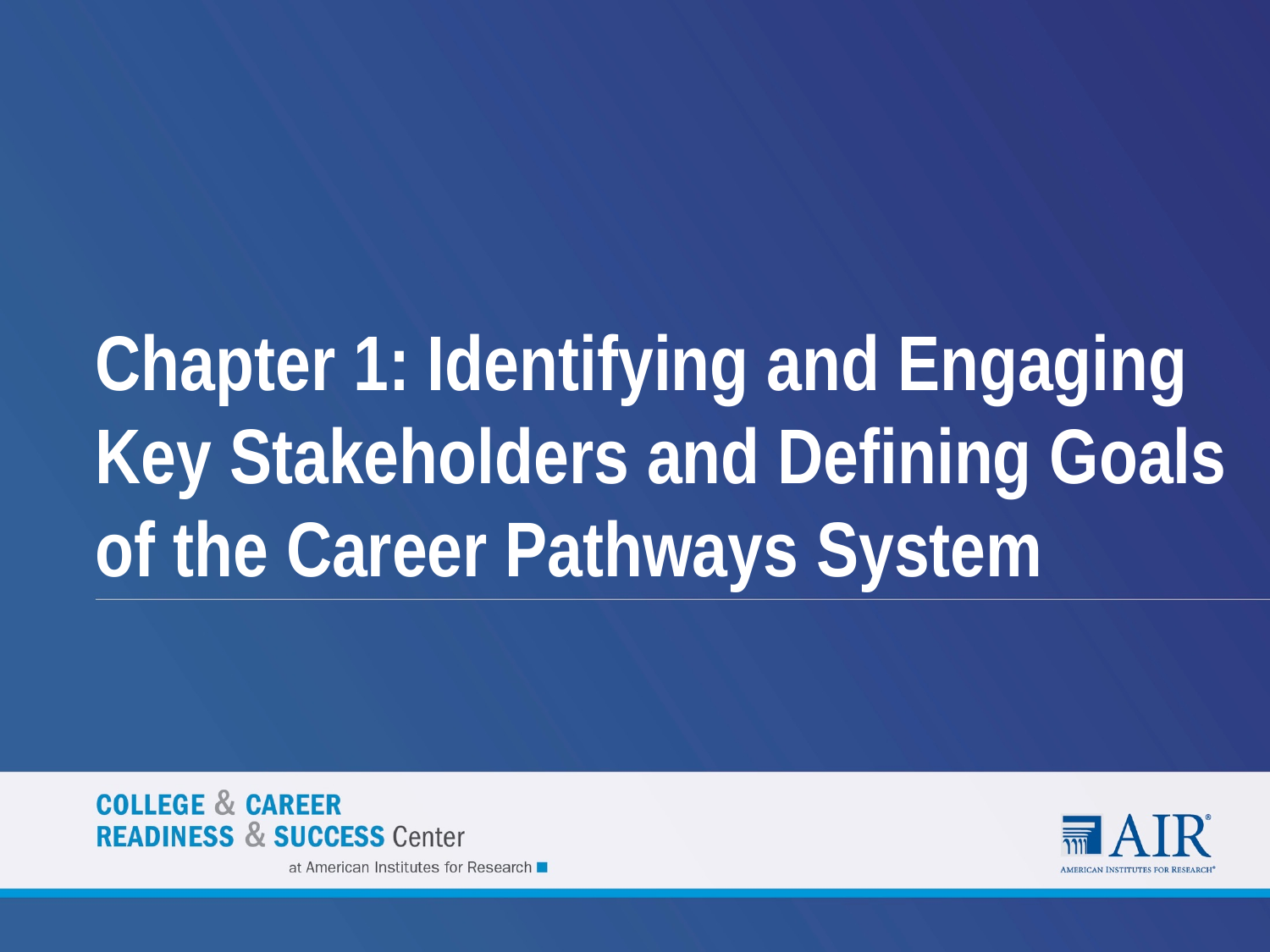

# Chapter 1: Identifying and Engaging Key Stakeholders and Defining Goals of the Career Pathways System